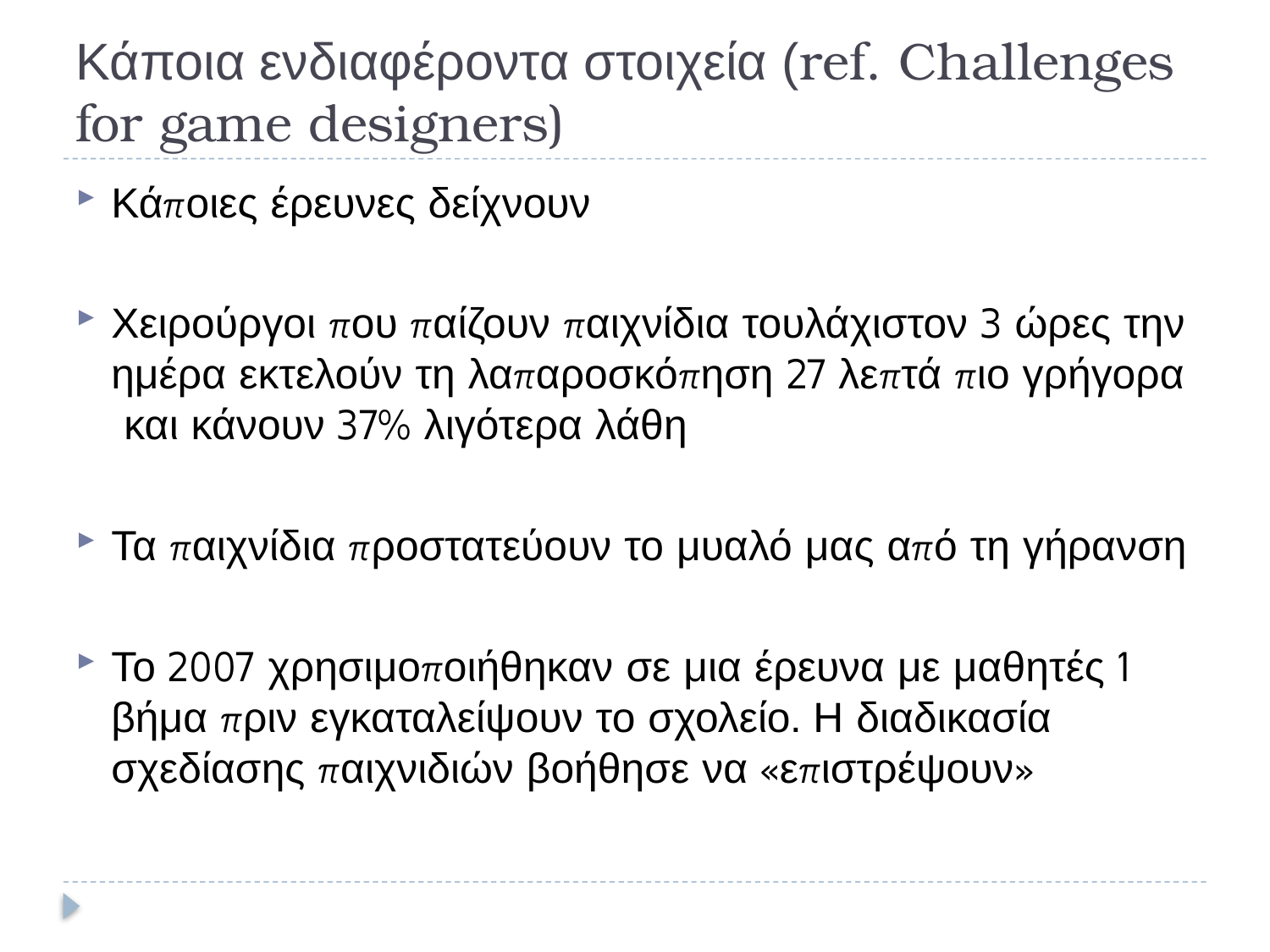

# Κάποια ενδιαφέροντα στοιχεία (ref. Challenges for game designers)
Κάποιες έρευνες δείχνουν

Χειρούργοι που παίζουν παιχνίδια τουλάχιστον 3 ώρες την ημέρα εκτελούν τη λαπαροσκόπηση 27 λεπτά πιο γρήγορα  και κάνουν 37% λιγότερα λάθη

Τα παιχνίδια προστατεύουν το μυαλό μας από τη γήρανση

Το 2007 χρησιμοποιήθηκαν σε μια έρευνα με μαθητές 1 βήμα πριν εγκαταλείψουν το σχολείο. Η διαδικασία σχεδίασης παιχνιδιών βοήθησε να «επιστρέψουν»